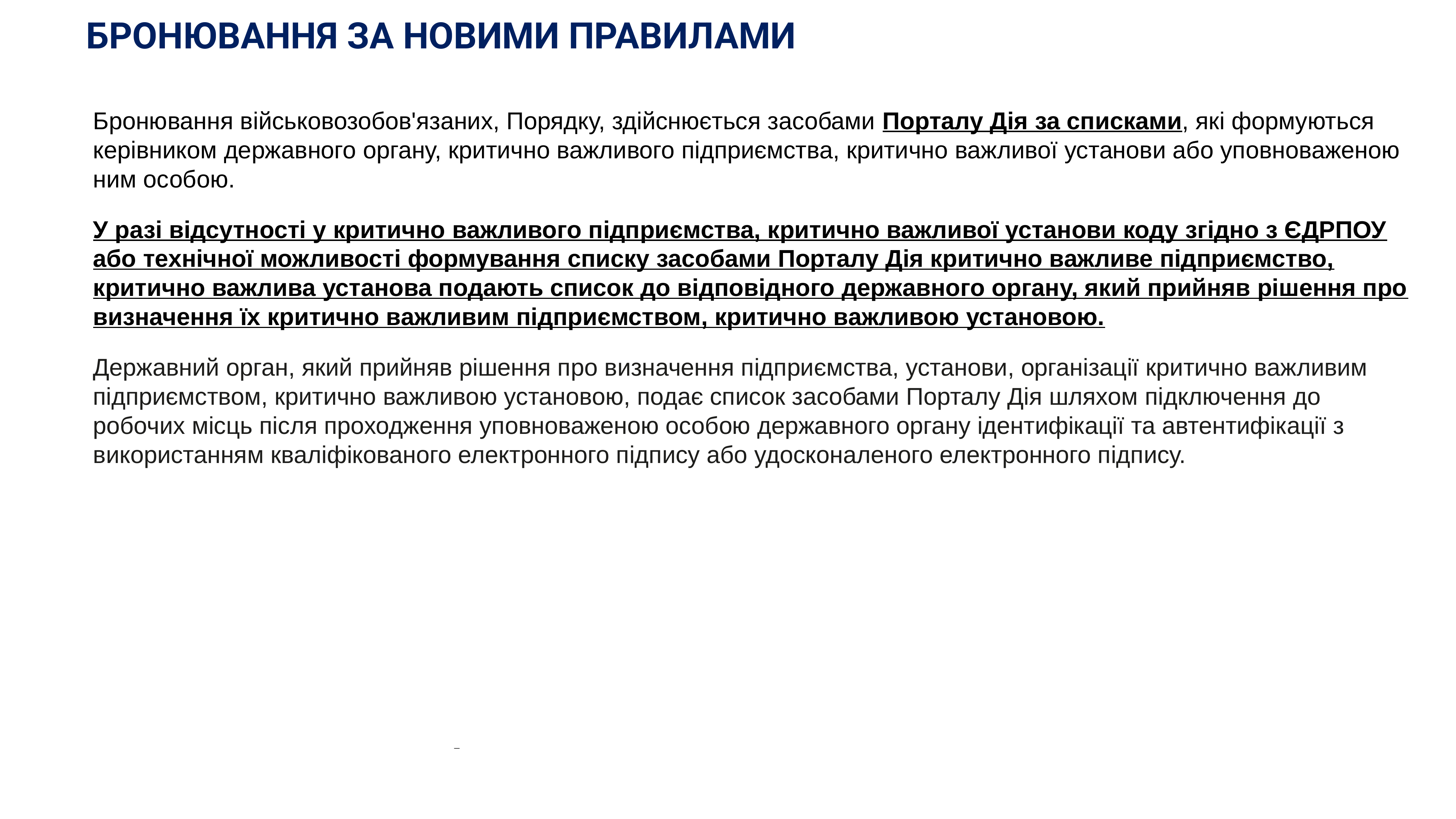

# БРОНЮВАННЯ ЗА НОВИМИ ПРАВИЛАМИ
Бронювання військовозобов'язаних, Порядку, здійснюється засобами Порталу Дія за списками, які формуються керівником державного органу, критично важливого підприємства, критично важливої установи або уповноваженою ним особою.
У разі відсутності у критично важливого підприємства, критично важливої установи коду згідно з ЄДРПОУ або технічної можливості формування списку засобами Порталу Дія критично важливе підприємство, критично важлива установа подають список до відповідного державного органу, який прийняв рішення про визначення їх критично важливим підприємством, критично важливою установою.
Державний орган, який прийняв рішення про визначення підприємства, установи, організації критично важливим підприємством, критично важливою установою, подає список засобами Порталу Дія шляхом підключення до робочих місць після проходження уповноваженою особою державного органу ідентифікації та автентифікації з використанням кваліфікованого електронного підпису або удосконаленого електронного підпису.

KAZNACHEI
_
20